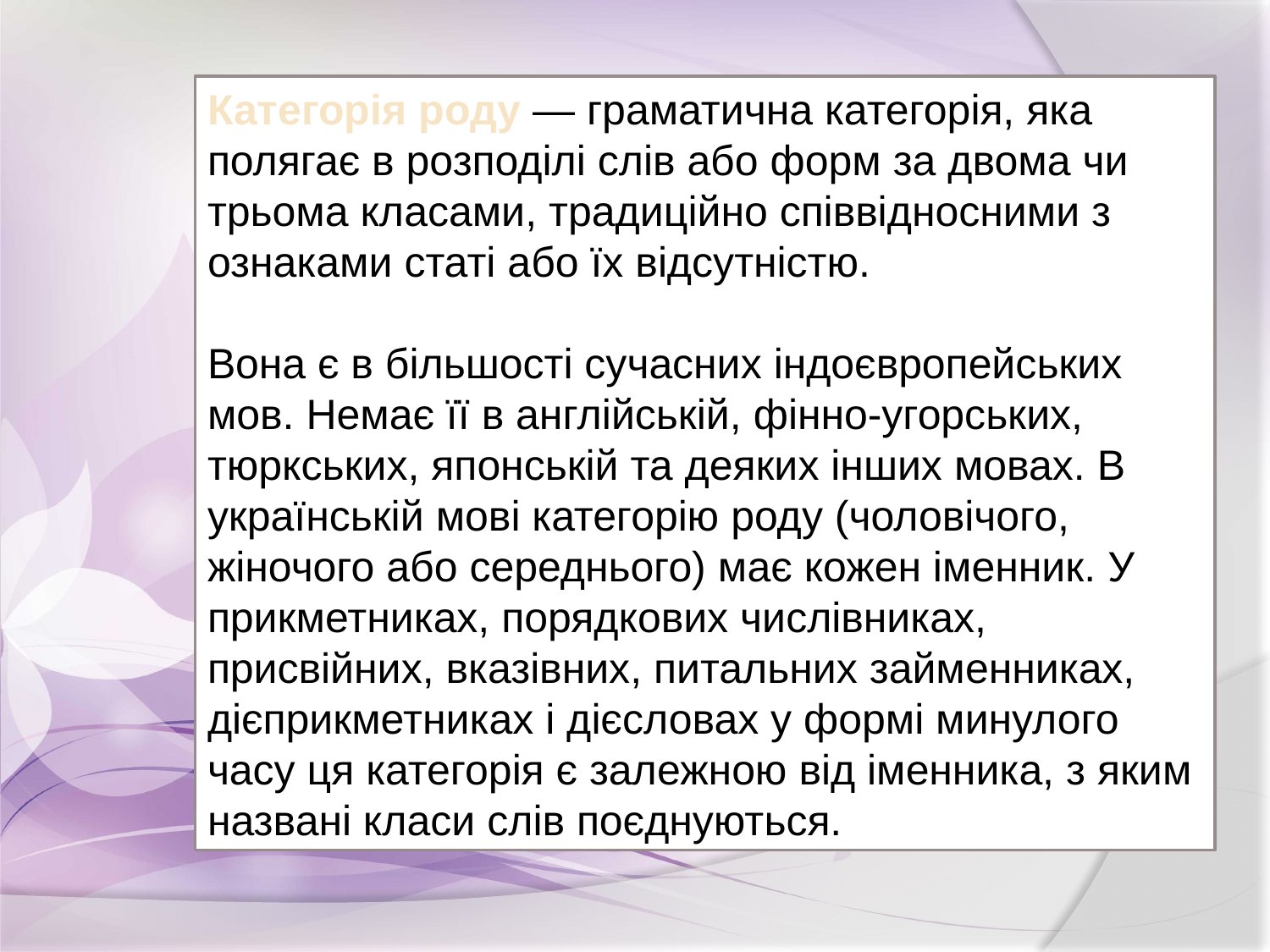

Категорія роду — граматична категорія, яка полягає в розподілі слів або форм за двома чи трьома класами, традиційно співвідносними з ознаками статі або їх відсутністю.

Вона є в більшості сучасних індоєвропейських мов. Немає її в англійській, фінно-угорських, тюркських, японській та деяких інших мовах. В українській мові категорію роду (чоловічого, жіночого або середнього) має кожен іменник. У прикметниках, порядкових числівниках, присвійних, вказівних, питальних займенниках, дієприкметниках і дієсловах у формі минулого часу ця категорія є залежною від іменника, з яким названі класи слів поєднуються.